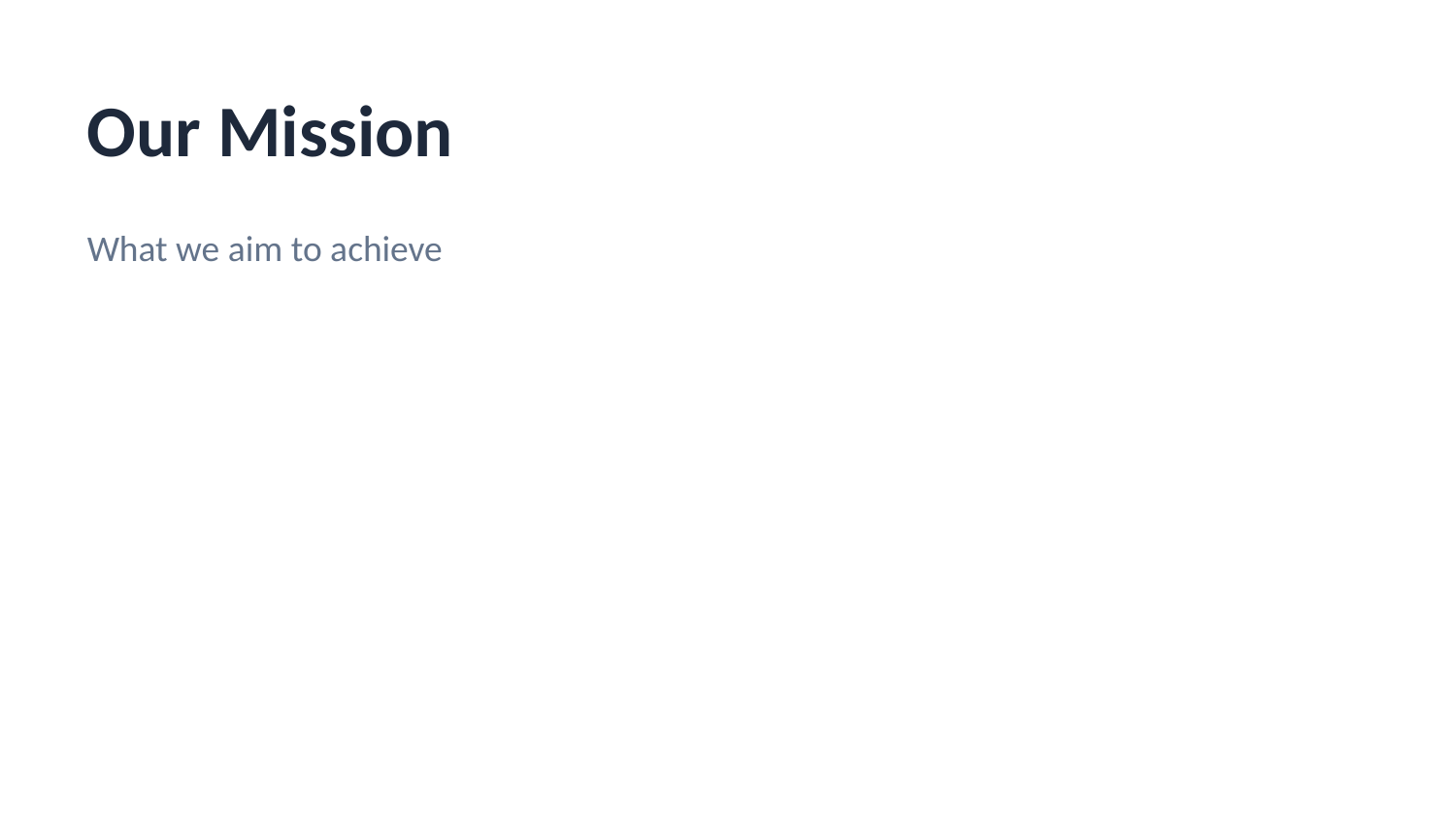

Our Mission
What we aim to achieve